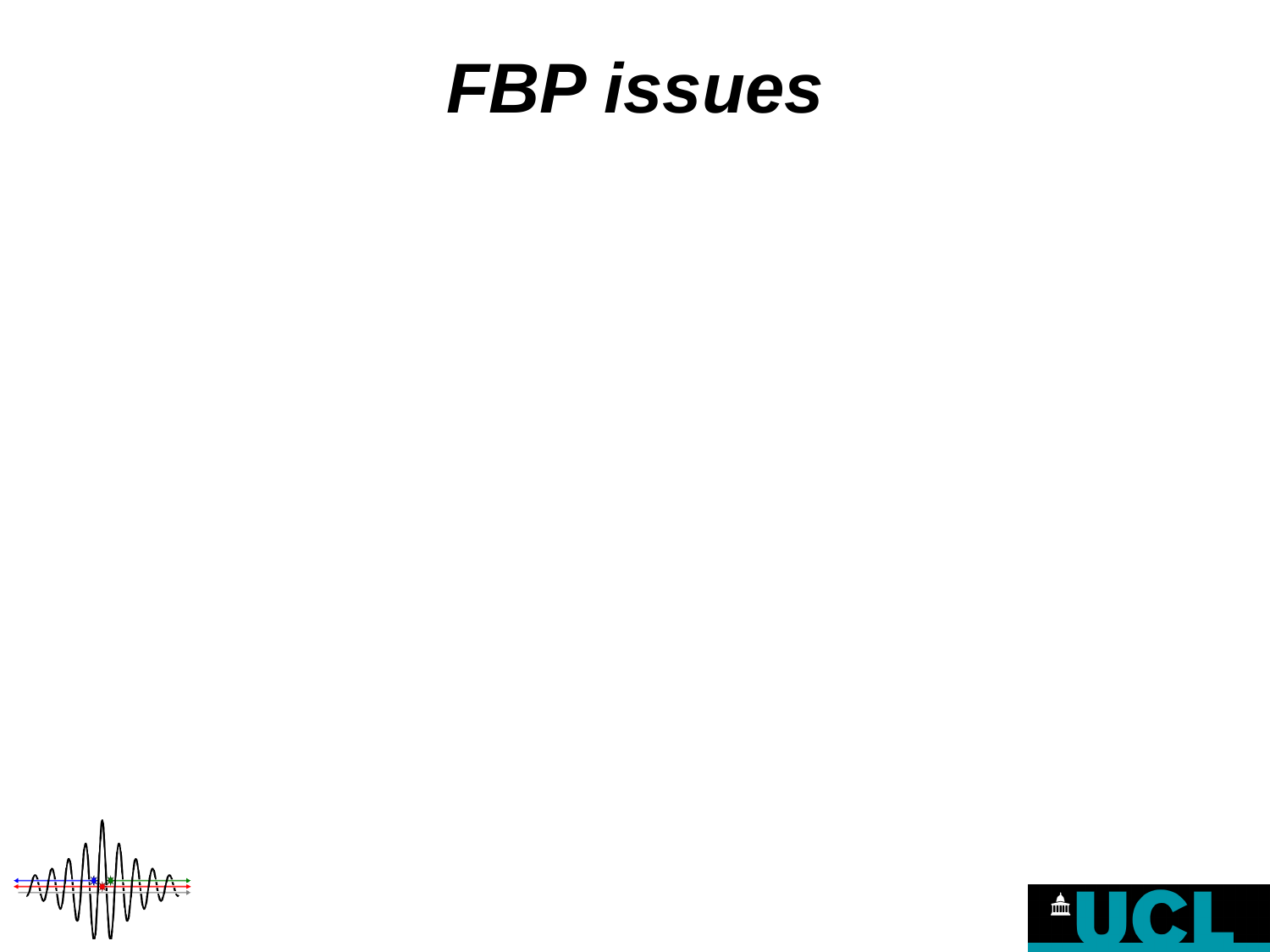

# FBP issues
Need to discretise analytic formulas
After all, only discrete detectors available

Analytic methods ignore
Noise (has to be handled by filtering)
Finite detector size
Limited angles